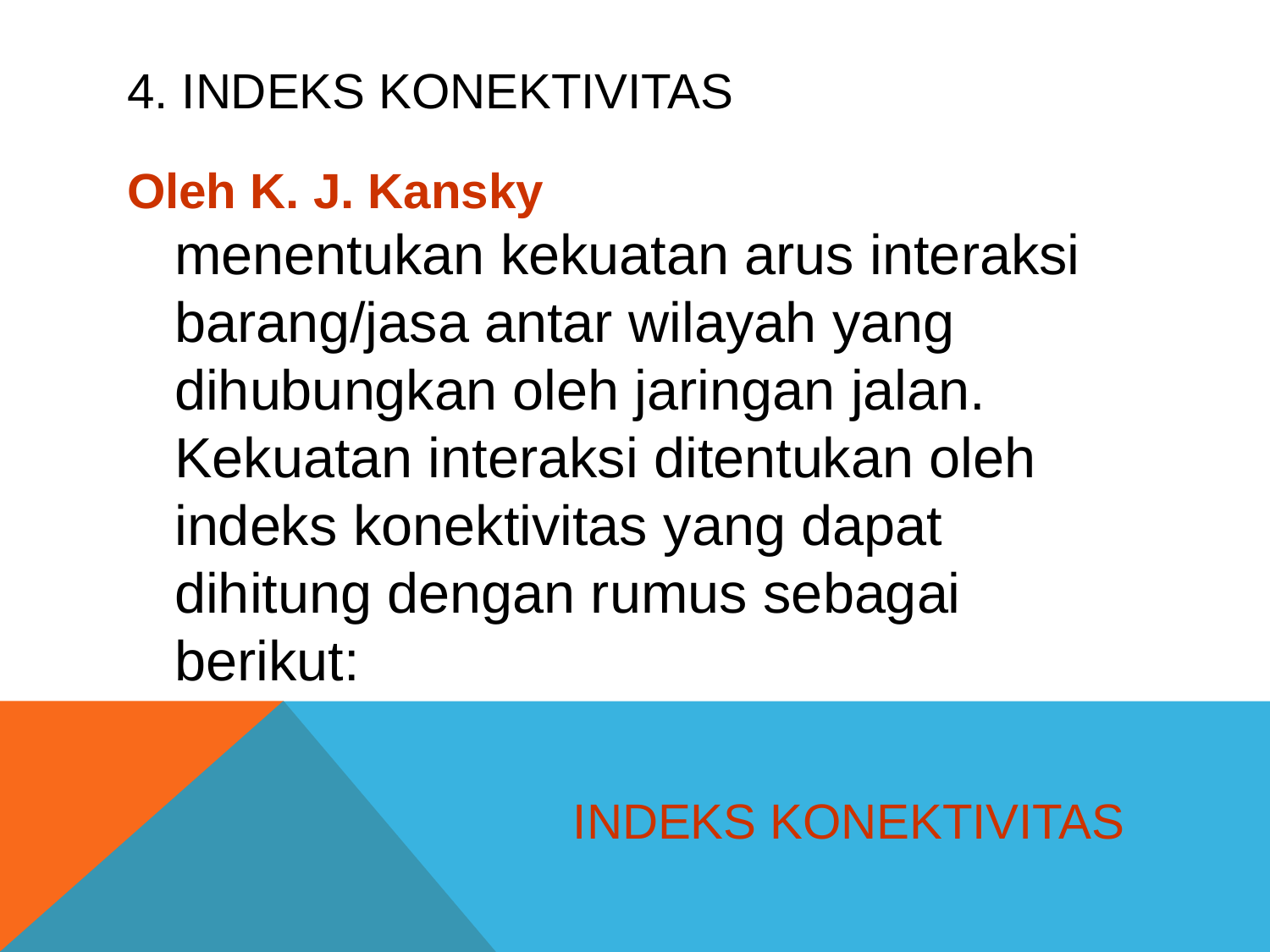

# 4. Indeks konektivitas
Oleh K. J. Kansky
menentukan kekuatan arus interaksi barang/jasa antar wilayah yang dihubungkan oleh jaringan jalan.
Kekuatan interaksi ditentukan oleh indeks konektivitas yang dapat dihitung dengan rumus sebagai berikut:
Indeks konektivitas